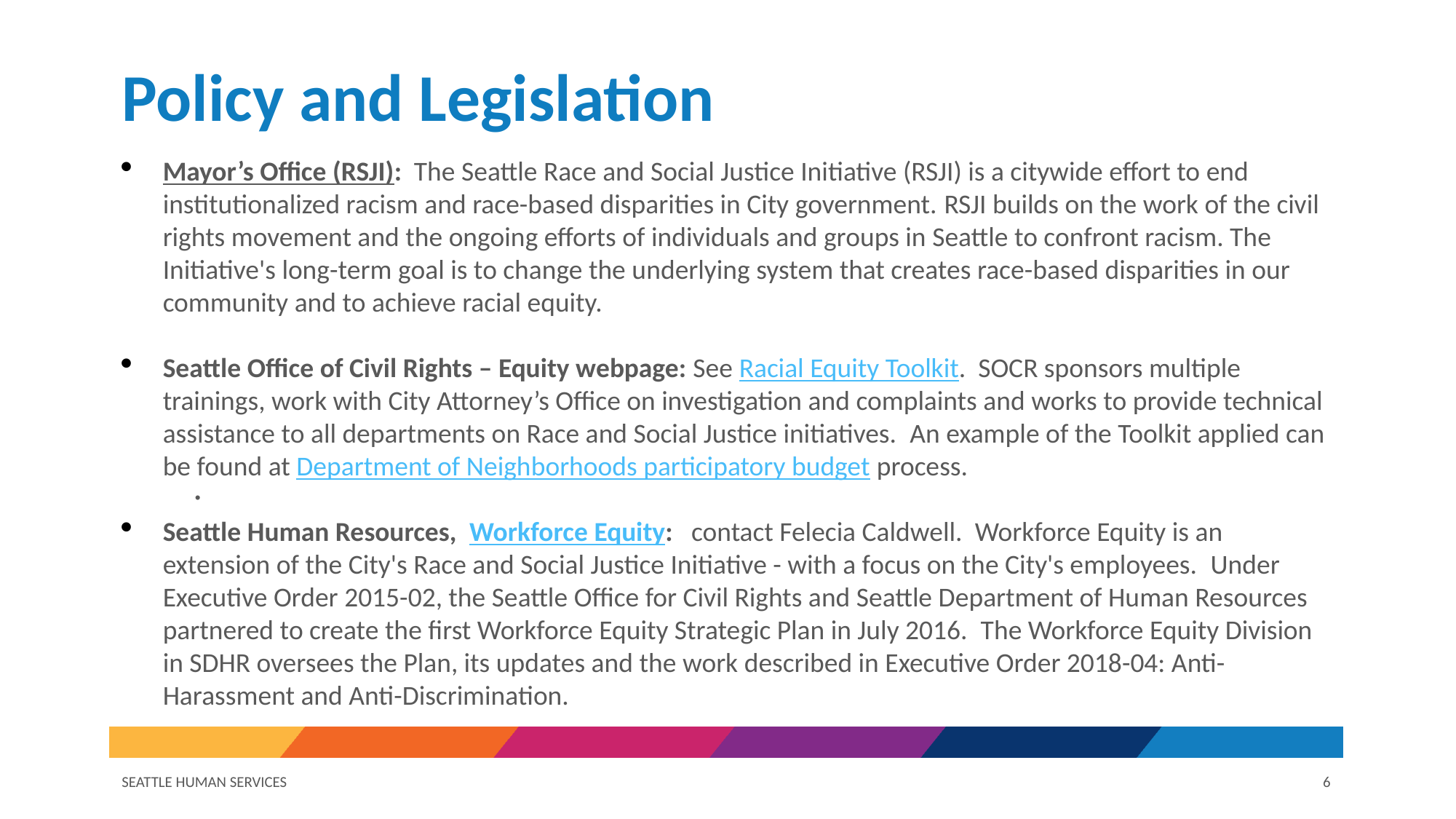

# Policy and Legislation
Mayor’s Office (RSJI):  The Seattle Race and Social Justice Initiative (RSJI) is a citywide effort to end institutionalized racism and race-based disparities in City government. RSJI builds on the work of the civil rights movement and the ongoing efforts of individuals and groups in Seattle to confront racism. The Initiative's long-term goal is to change the underlying system that creates race-based disparities in our community and to achieve racial equity.
Seattle Office of Civil Rights – Equity webpage: See Racial Equity Toolkit.  SOCR sponsors multiple trainings, work with City Attorney’s Office on investigation and complaints and works to provide technical assistance to all departments on Race and Social Justice initiatives.  An example of the Toolkit applied can be found at Department of Neighborhoods participatory budget process.

Seattle Human Resources,  Workforce Equity:   contact Felecia Caldwell.  Workforce Equity is an extension of the City's Race and Social Justice Initiative - with a focus on the City's employees.  Under Executive Order 2015-02, the Seattle Office for Civil Rights and Seattle Department of Human Resources partnered to create the first Workforce Equity Strategic Plan in July 2016.  The Workforce Equity Division in SDHR oversees the Plan, its updates and the work described in Executive Order 2018-04: Anti-Harassment and Anti-Discrimination.

SEATTLE HUMAN SERVICES
6